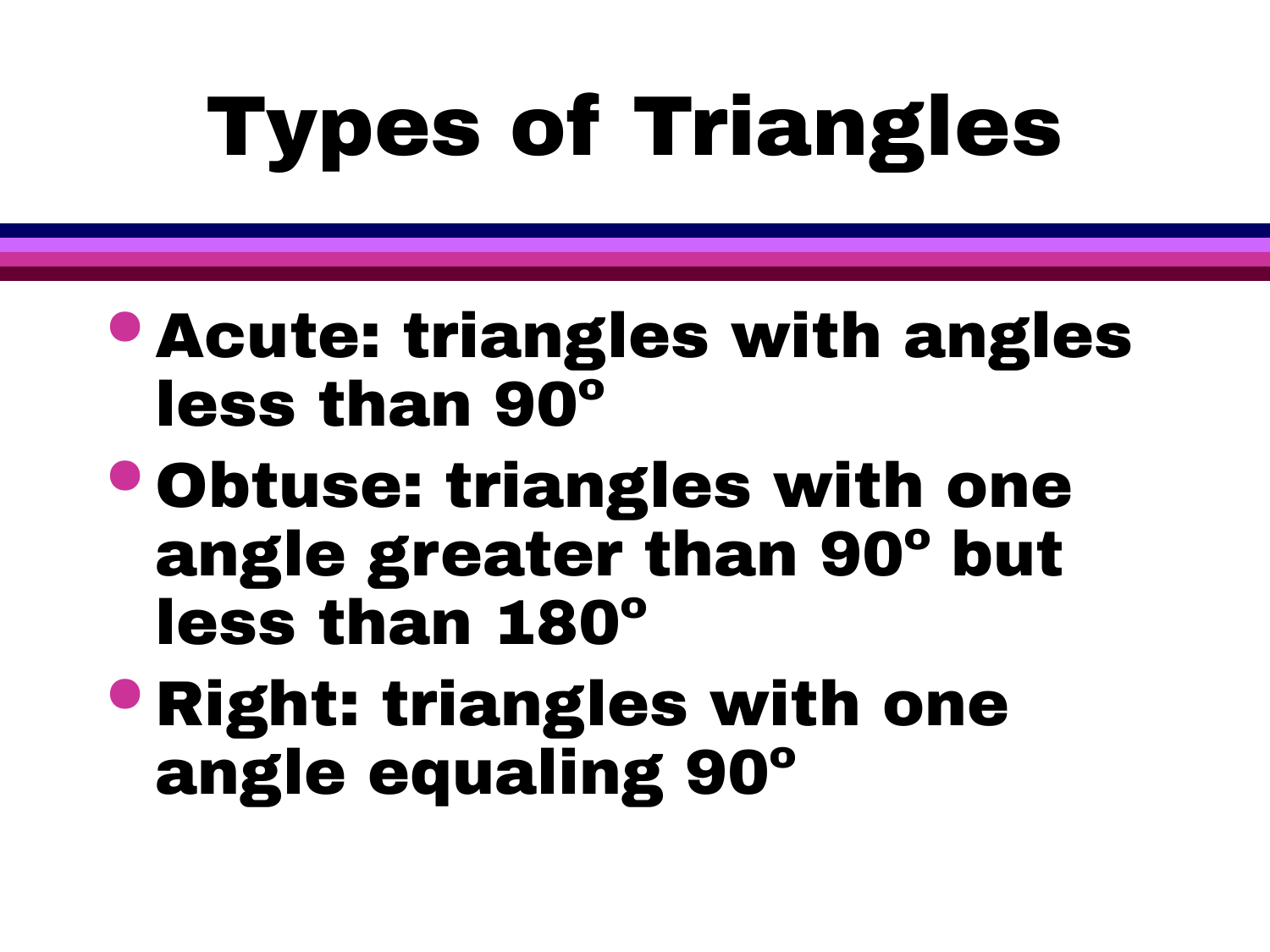

# Types of Triangles
Acute: triangles with angles less than 90º
Obtuse: triangles with one angle greater than 90º but less than 180º
Right: triangles with one angle equaling 90º